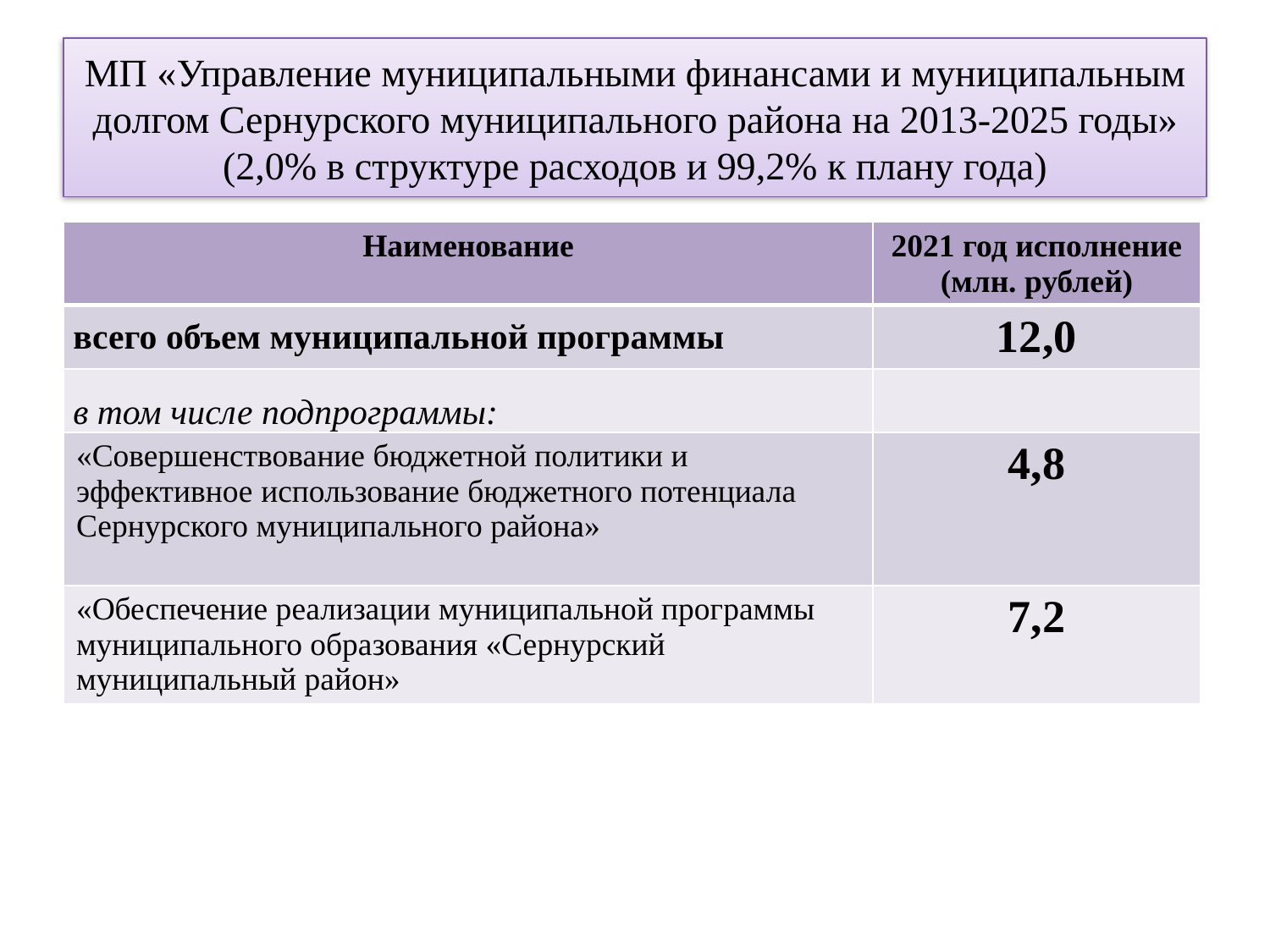

# МП «Управление муниципальными финансами и муниципальным долгом Сернурского муниципального района на 2013-2025 годы» (2,0% в структуре расходов и 99,2% к плану года)
| Наименование | 2021 год исполнение (млн. рублей) |
| --- | --- |
| всего объем муниципальной программы | 12,0 |
| в том числе подпрограммы: |  |
| «Совершенствование бюджетной политики и эффективное использование бюджетного потенциала Сернурского муниципального района» | 4,8 |
| «Обеспечение реализации муниципальной программы муниципального образования «Сернурский муниципальный район» | 7,2 |